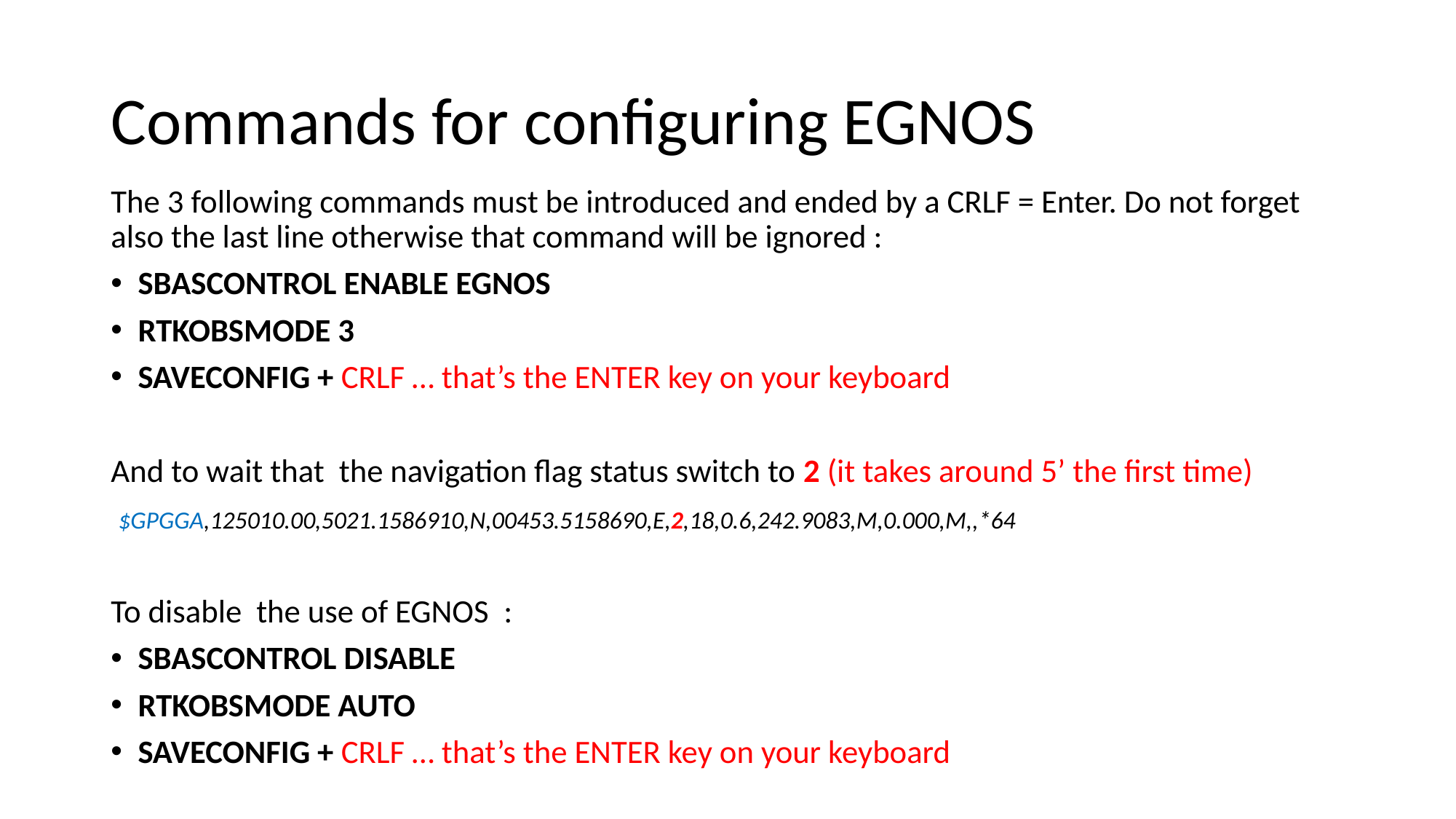

# Commands for configuring EGNOS
The 3 following commands must be introduced and ended by a CRLF = Enter. Do not forget also the last line otherwise that command will be ignored :
SBASCONTROL ENABLE EGNOS
RTKOBSMODE 3
SAVECONFIG + CRLF … that’s the ENTER key on your keyboard

And to wait that  the navigation flag status switch to 2 (it takes around 5’ the first time)
 $GPGGA,125010.00,5021.1586910,N,00453.5158690,E,2,18,0.6,242.9083,M,0.000,M,,*64

To disable  the use of EGNOS  :
SBASCONTROL DISABLE
RTKOBSMODE AUTO
SAVECONFIG + CRLF … that’s the ENTER key on your keyboard